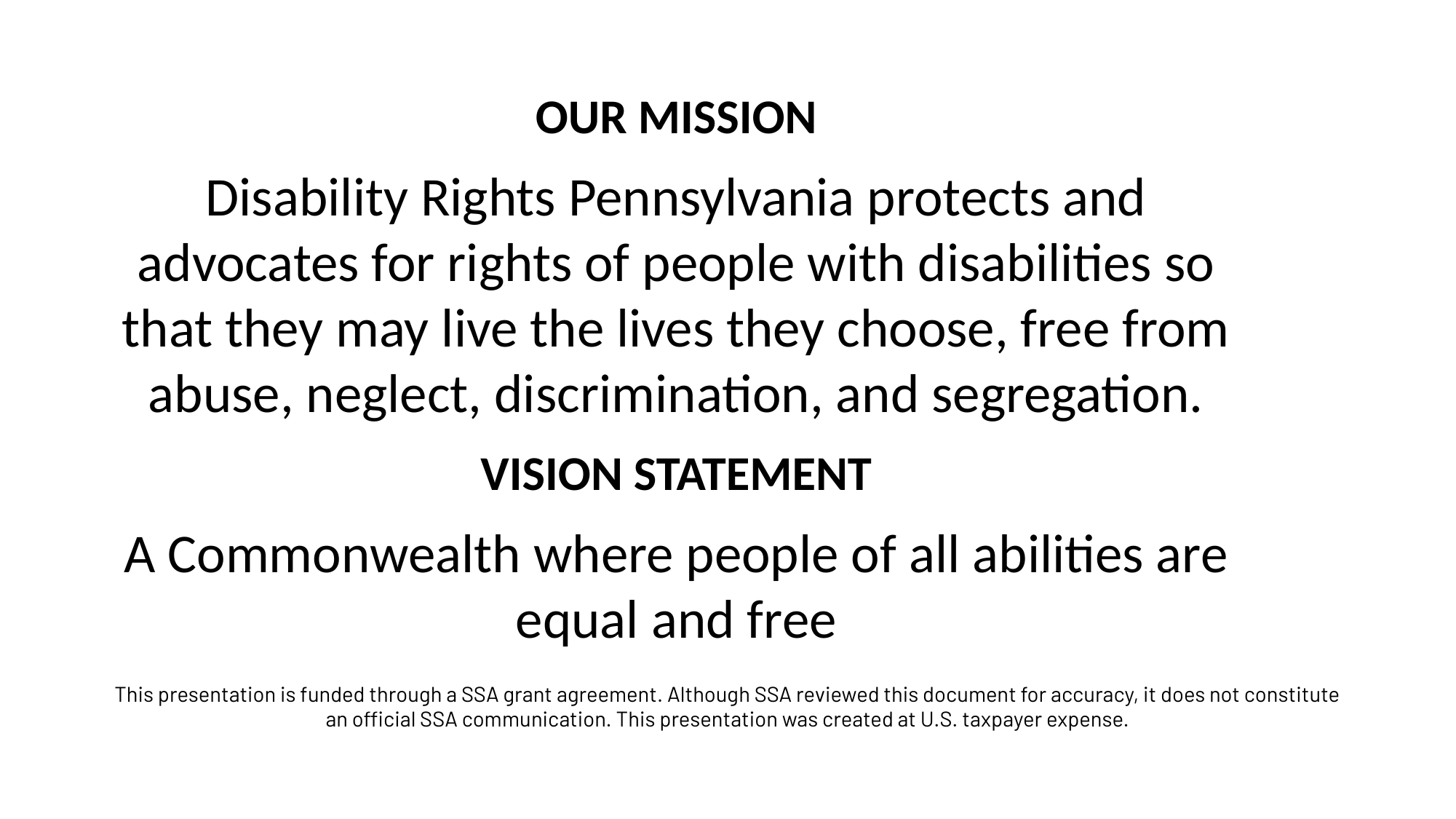

OUR MISSION
Disability Rights Pennsylvania protects and advocates for rights of people with disabilities so that they may live the lives they choose, free from abuse, neglect, discrimination, and segregation.
VISION STATEMENT
A Commonwealth where people of all abilities are equal and free
This presentation is funded through a SSA grant agreement. Although SSA reviewed this document for accuracy, it does not constitute an official SSA communication. This presentation was created at U.S. taxpayer expense.